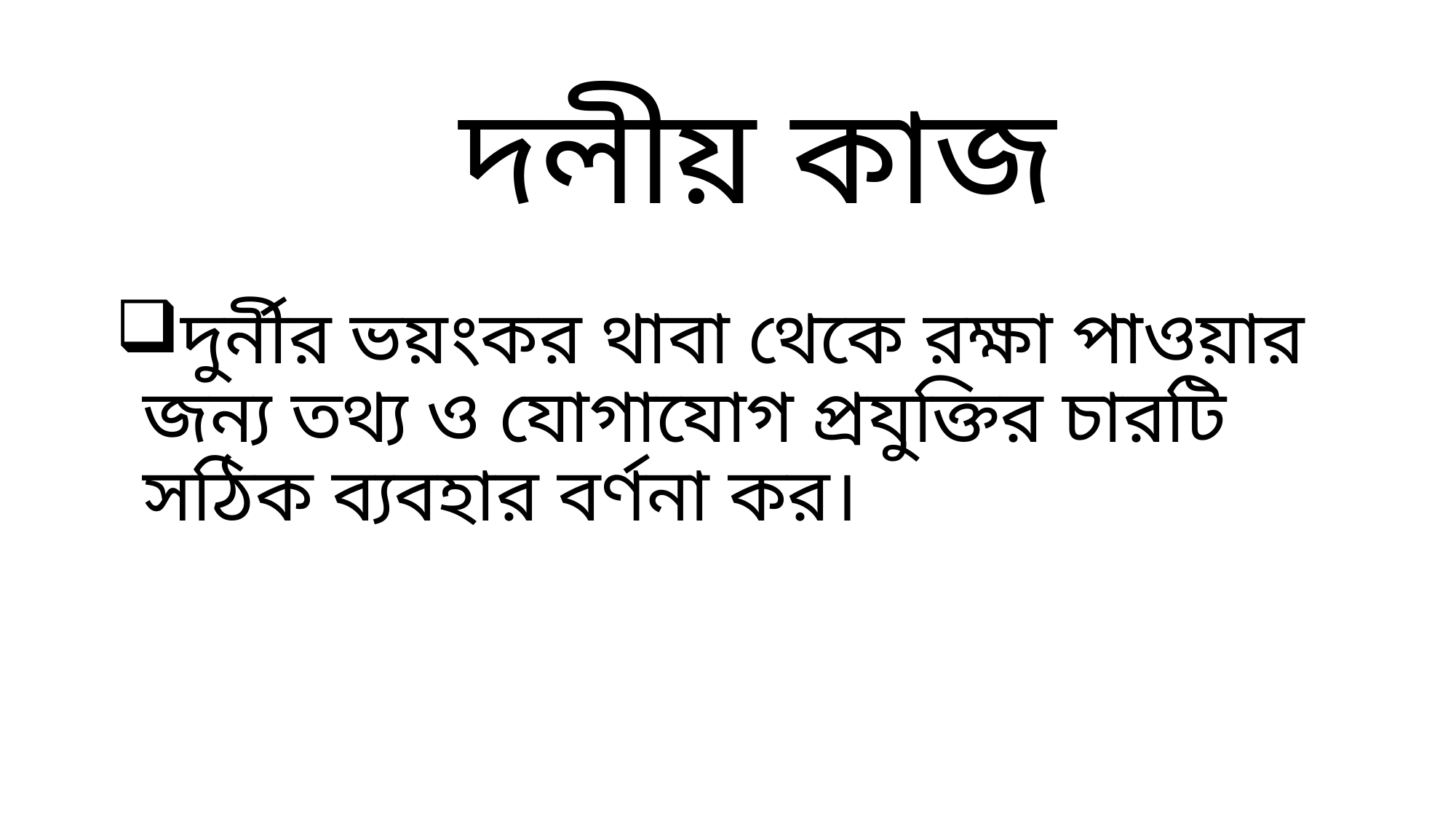

# দলীয় কাজ
দুর্নীর ভয়ংকর থাবা থেকে রক্ষা পাওয়ার জন্য তথ্য ও যোগাযোগ প্রযুক্তির চারটি সঠিক ব্যবহার বর্ণনা কর।